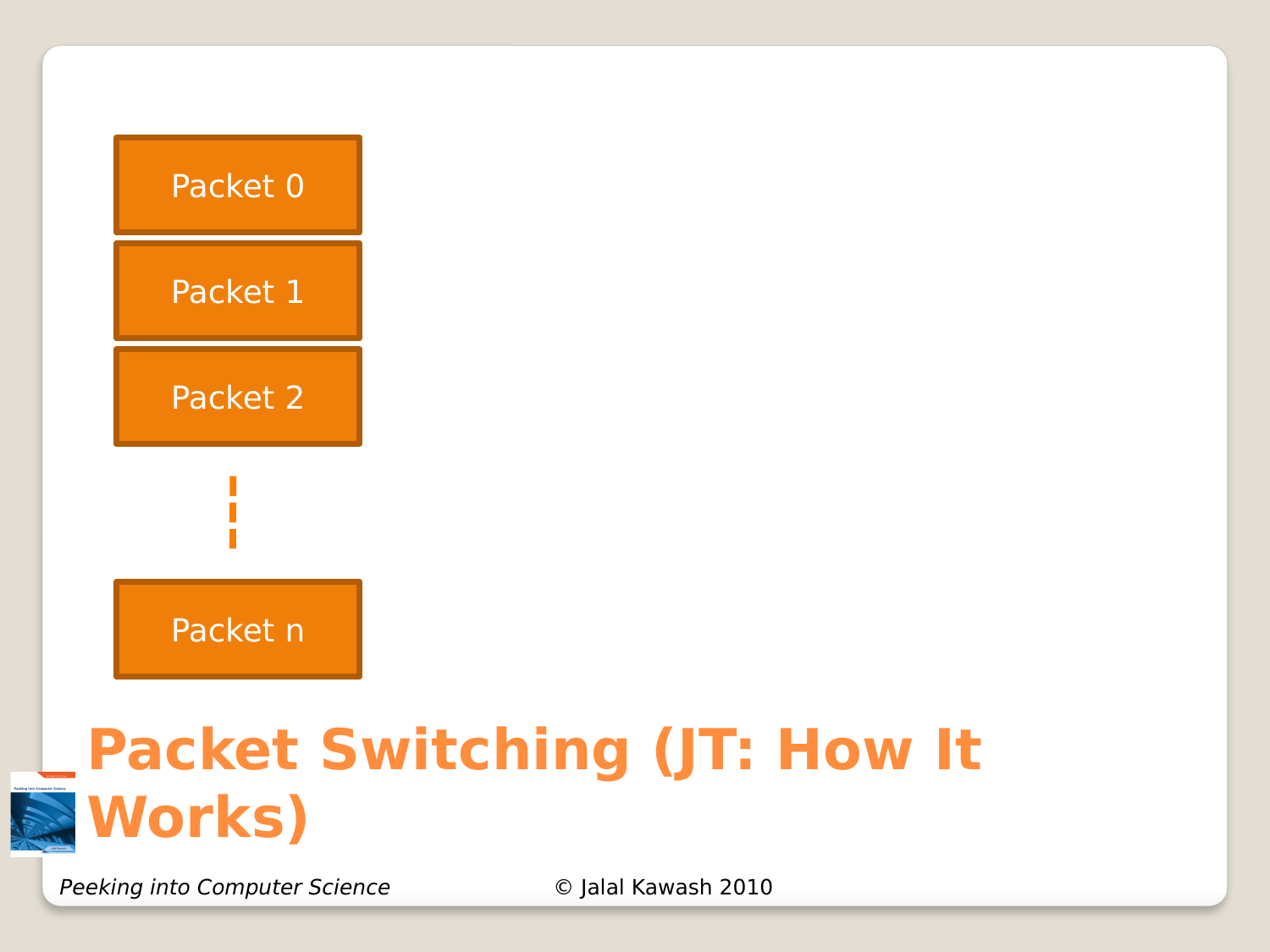

Packet 0
Packet 1
Packet 2
Packet n
# Packet Switching (JT: How It Works)